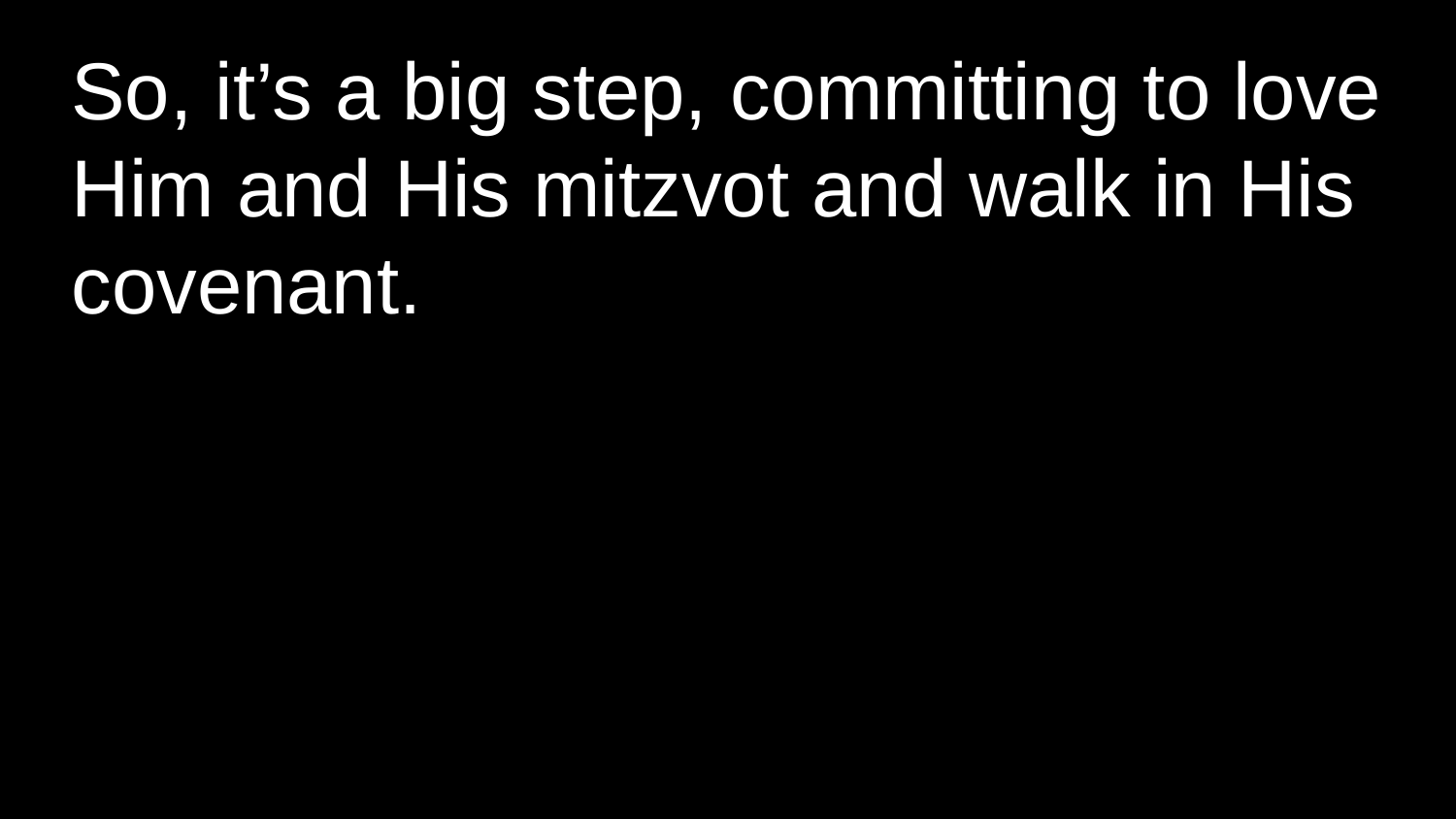

So, it’s a big step, committing to love Him and His mitzvot and walk in His covenant.